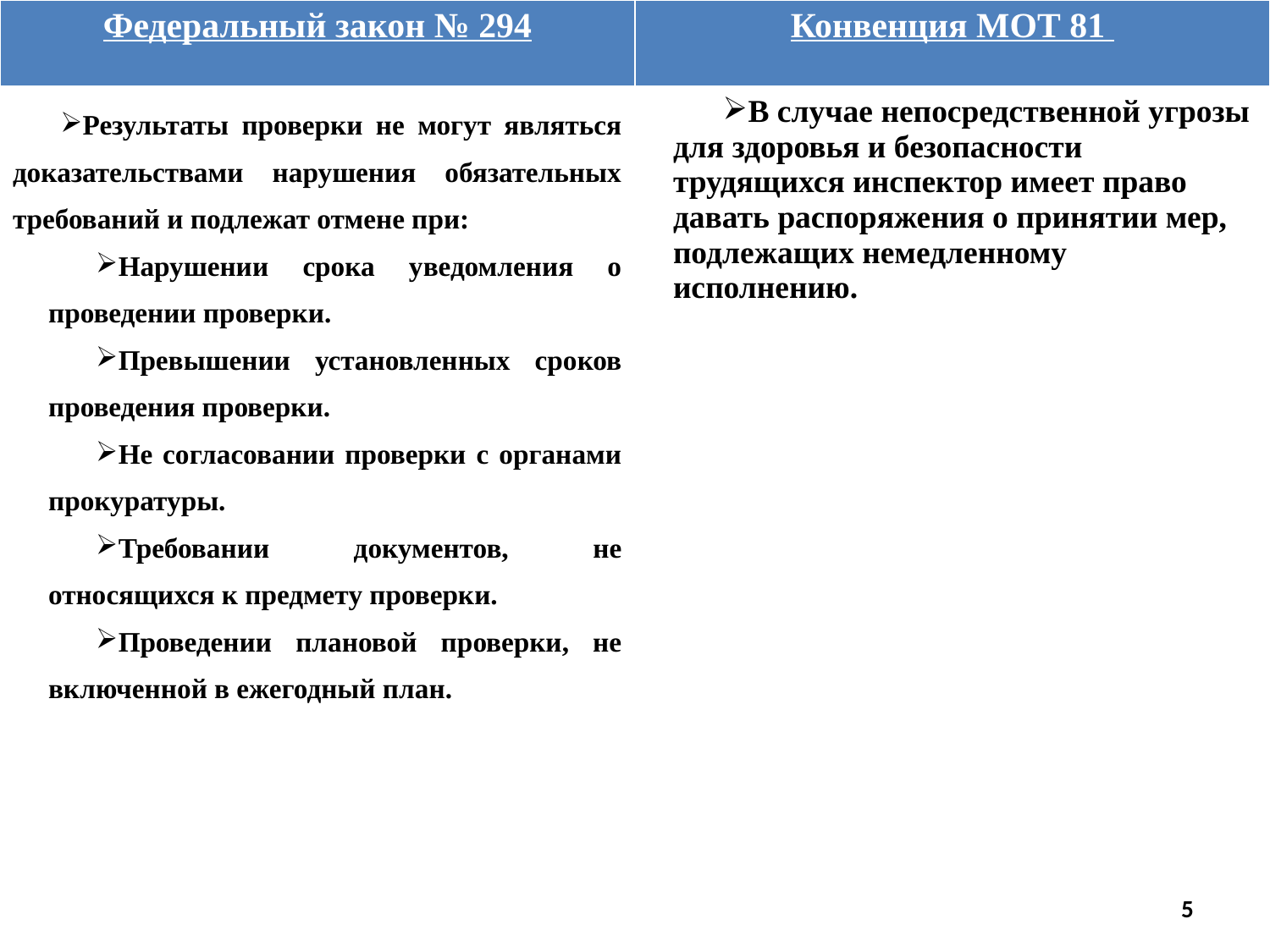

| Федеральный закон № 294 | Конвенция МОТ 81 |
| --- | --- |
| Результаты проверки не могут являться доказательствами нарушения обязательных требований и подлежат отмене при: Нарушении срока уведомления о проведении проверки. Превышении установленных сроков проведения проверки. Не согласовании проверки с органами прокуратуры. Требовании документов, не относящихся к предмету проверки. Проведении плановой проверки, не включенной в ежегодный план. | В случае непосредственной угрозы для здоровья и безопасности трудящихся инспектор имеет право давать распоряжения о принятии мер, подлежащих немедленному исполнению. |
5